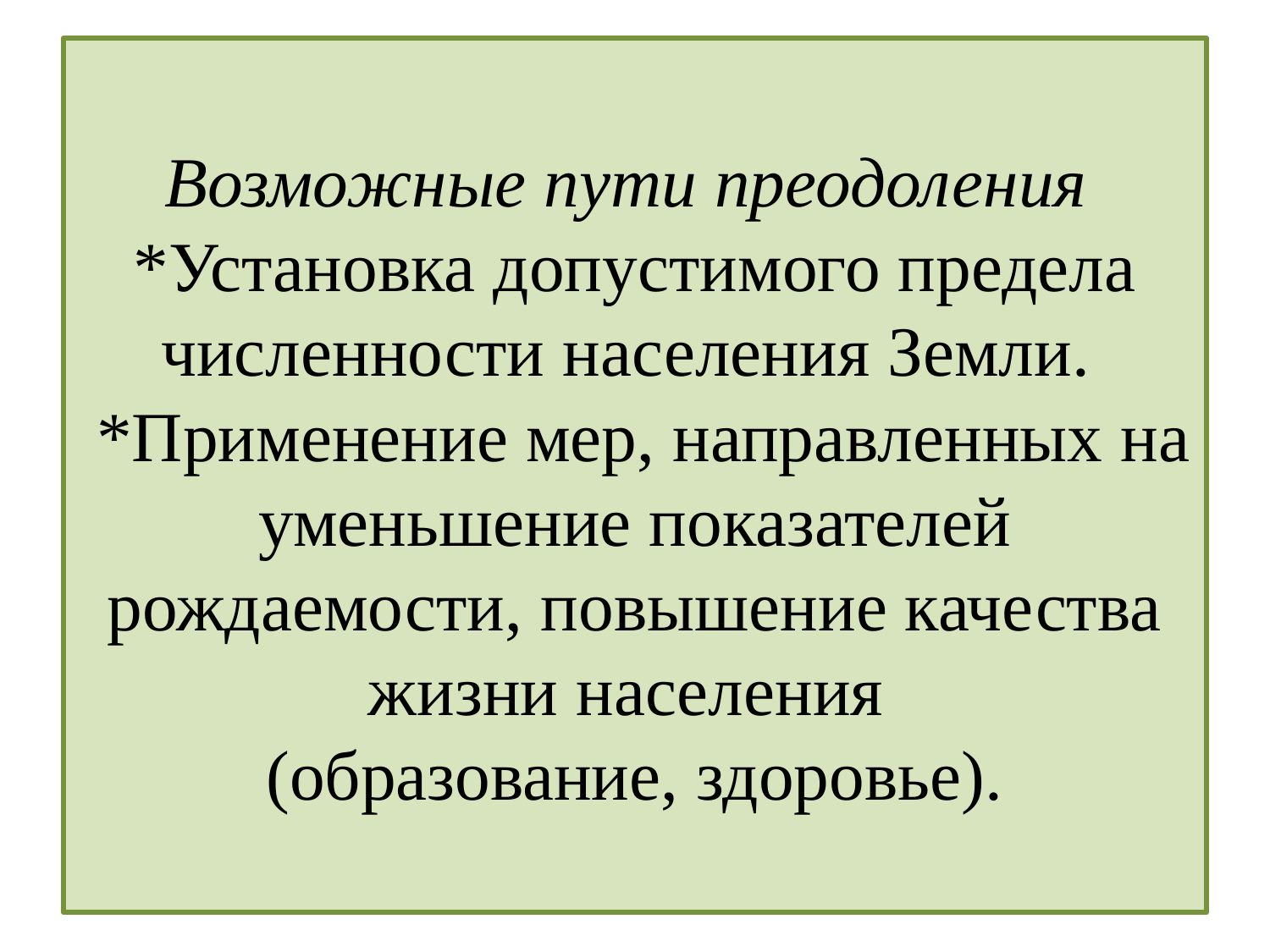

# Возможные пути преодоления *Установка допустимого предела численности населения Земли. *Применение мер, направленных на уменьшение показателей рождаемости, повышение качества жизни населения (образование, здоровье).